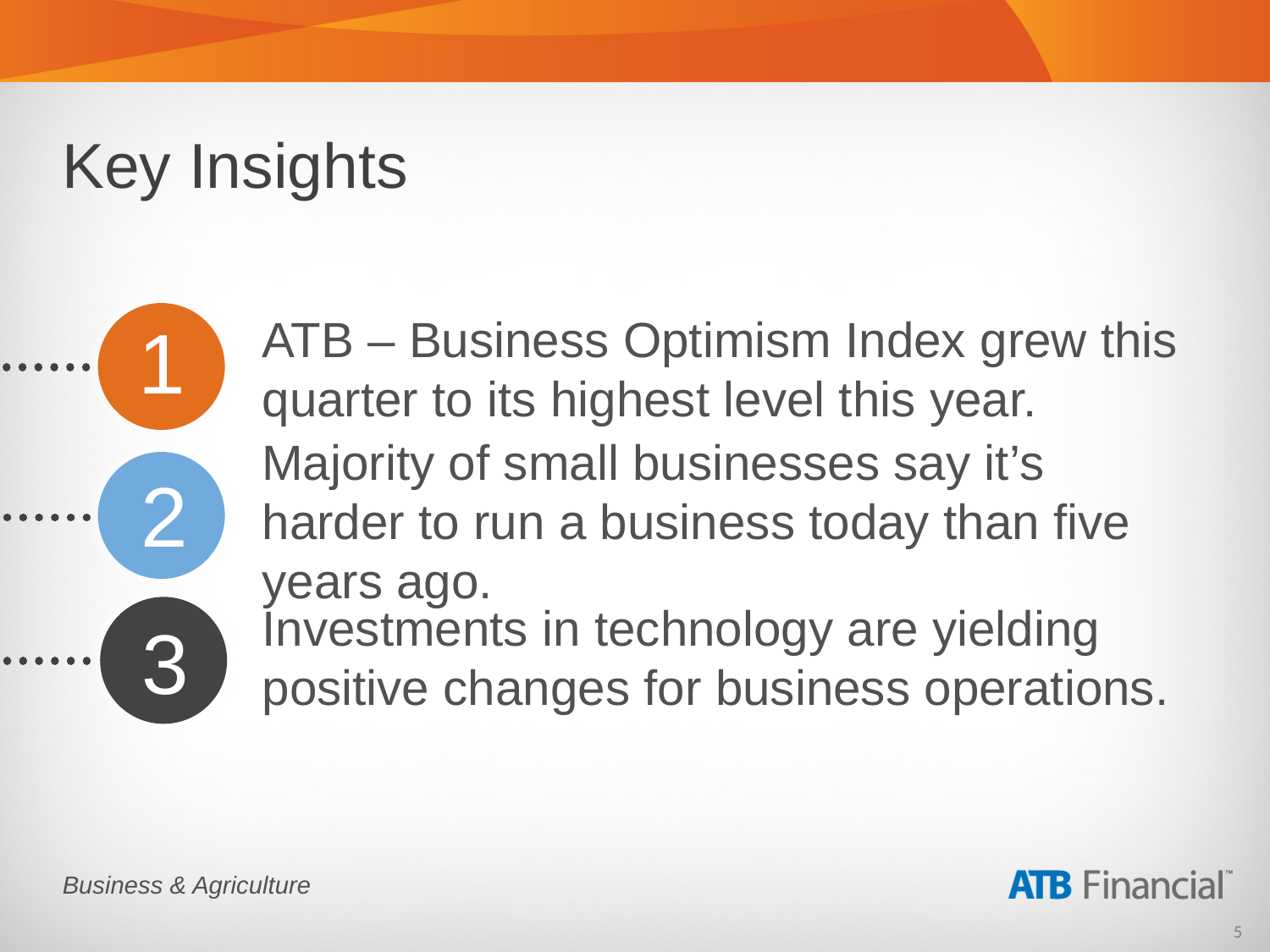

Key Insights

1

ATB – Business Optimism Index grew this quarter to its highest level this year.

2
Majority of small businesses say it’s harder to run a business today than five years ago.

3
Investments in technology are yielding positive changes for business operations.